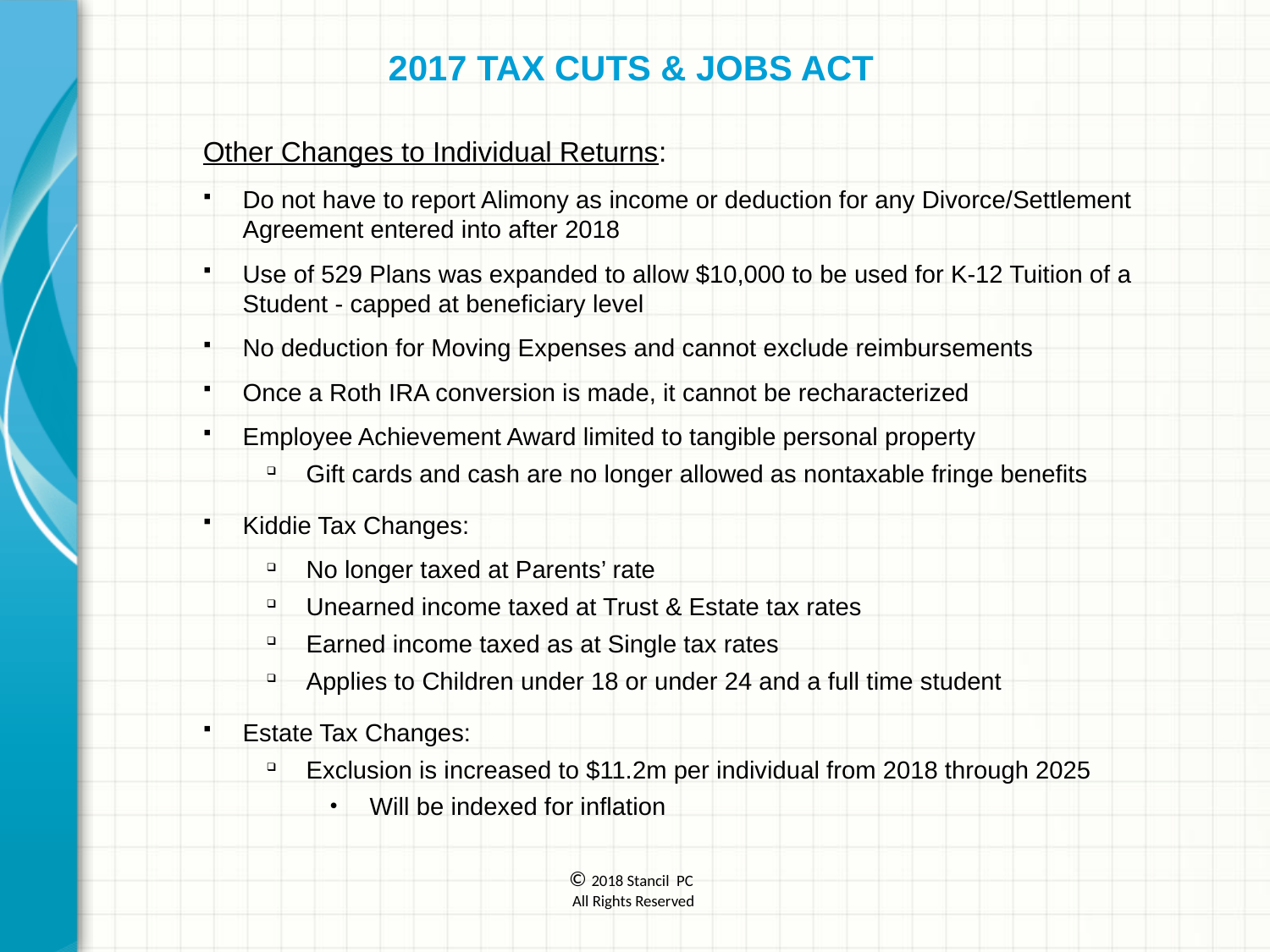

2017 Tax Cuts & Jobs Act
Other Changes to Individual Returns:

Do not have to report Alimony as income or deduction for any Divorce/Settlement Agreement entered into after 2018

Use of 529 Plans was expanded to allow $10,000 to be used for K-12 Tuition of a Student - capped at beneficiary level

No deduction for Moving Expenses and cannot exclude reimbursements

Once a Roth IRA conversion is made, it cannot be recharacterized

Employee Achievement Award limited to tangible personal property

Gift cards and cash are no longer allowed as nontaxable fringe benefits

Kiddie Tax Changes:

No longer taxed at Parents’ rate

Unearned income taxed at Trust & Estate tax rates

Earned income taxed as at Single tax rates

Applies to Children under 18 or under 24 and a full time student

Estate Tax Changes:

Exclusion is increased to $11.2m per individual from 2018 through 2025

Will be indexed for inflation

© 2018 Stancil  PC
 All Rights Reserved